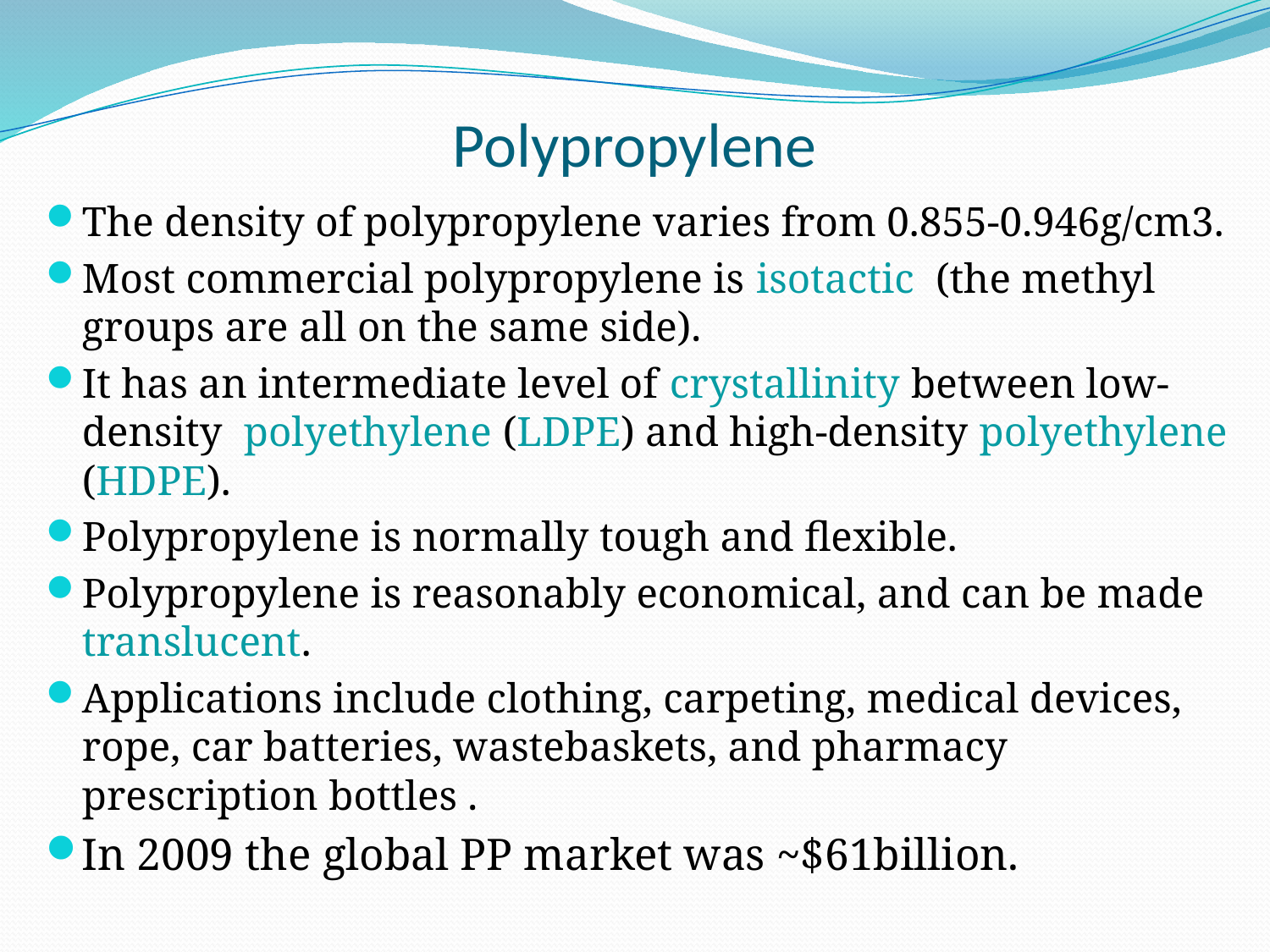

# Polypropylene
The density of polypropylene varies from 0.855-0.946g/cm3.
Most commercial polypropylene is isotactic  (the methyl groups are all on the same side).
It has an intermediate level of crystallinity between low-density  polyethylene (LDPE) and high-density polyethylene (HDPE).
Polypropylene is normally tough and flexible.
Polypropylene is reasonably economical, and can be made translucent.
Applications include clothing, carpeting, medical devices, rope, car batteries, wastebaskets, and pharmacy prescription bottles .
In 2009 the global PP market was ~$61billion.